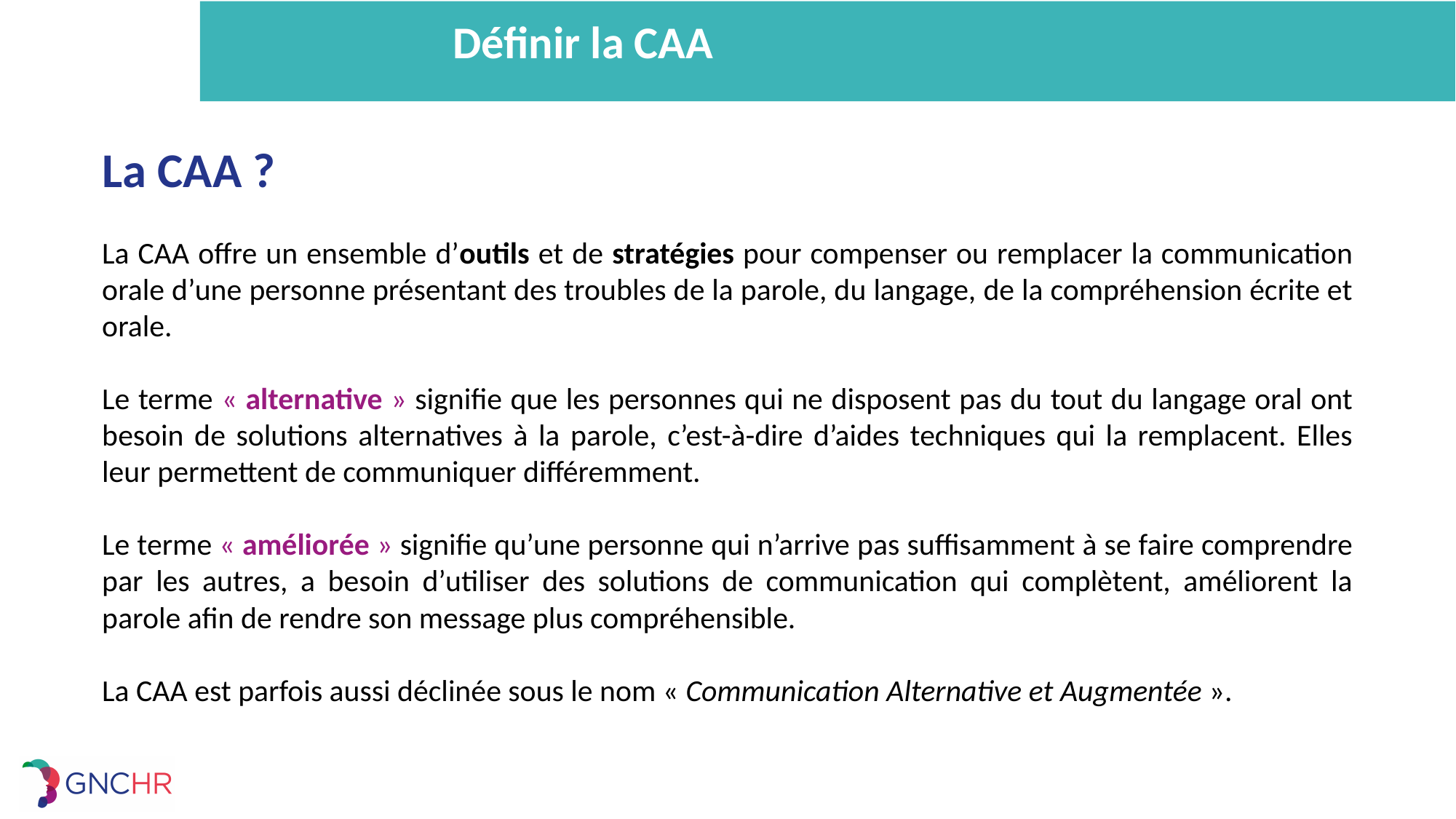

Définir la CAA
La CAA ?

La CAA offre un ensemble d’outils et de stratégies pour compenser ou remplacer la communication orale d’une personne présentant des troubles de la parole, du langage, de la compréhension écrite et orale.

Le terme « alternative » signifie que les personnes qui ne disposent pas du tout du langage oral ont besoin de solutions alternatives à la parole, c’est-à-dire d’aides techniques qui la remplacent. Elles leur permettent de communiquer différemment.

Le terme « améliorée » signifie qu’une personne qui n’arrive pas suffisamment à se faire comprendre par les autres, a besoin d’utiliser des solutions de communication qui complètent, améliorent la parole afin de rendre son message plus compréhensible.

La CAA est parfois aussi déclinée sous le nom « Communication Alternative et Augmentée ».